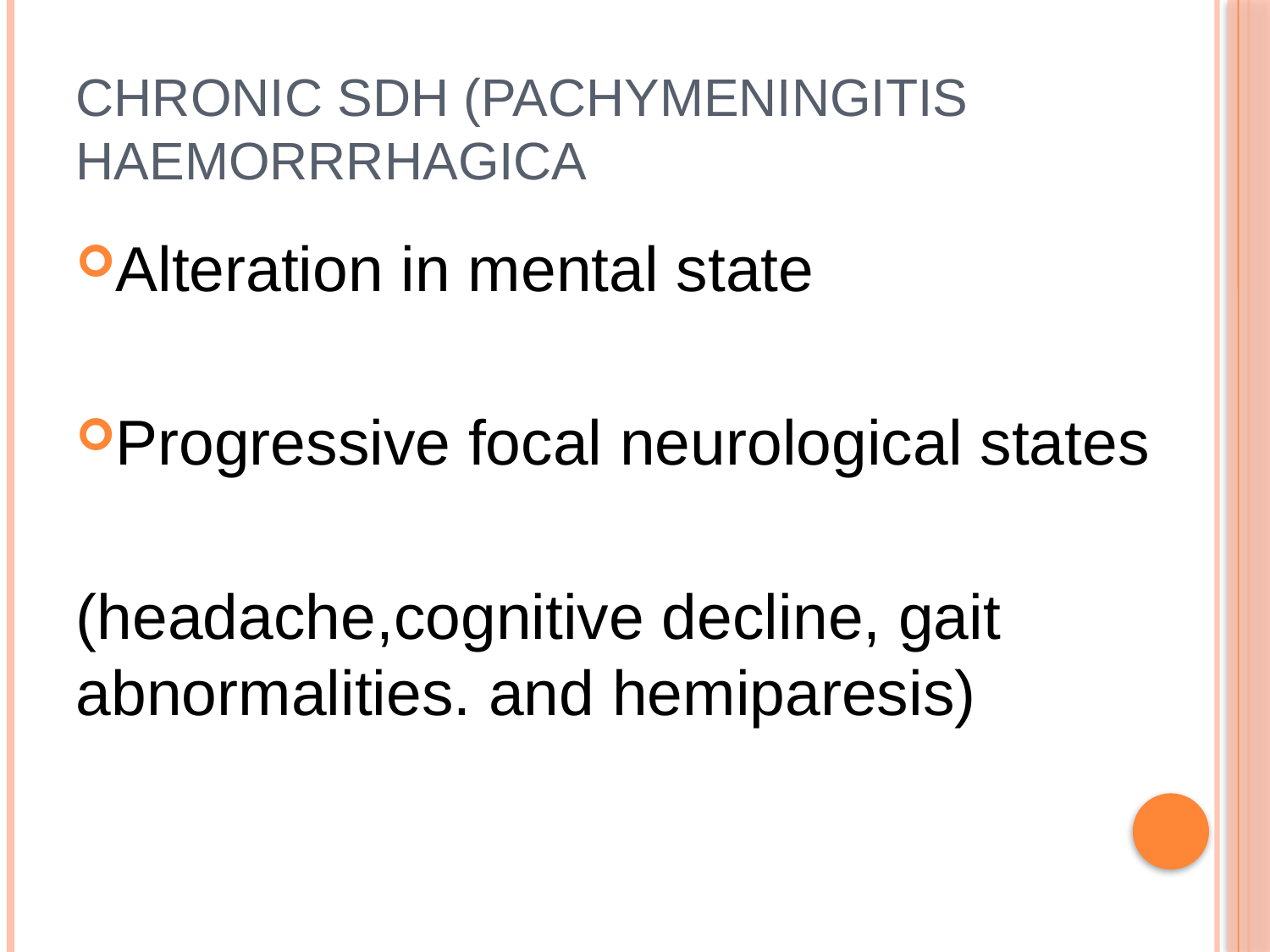

# CHRONIC SDH (pachymeningitis haemorrrhagica
Alteration in mental state

Progressive focal neurological states

(headache,cognitive decline, gait abnormalities. and hemiparesis)